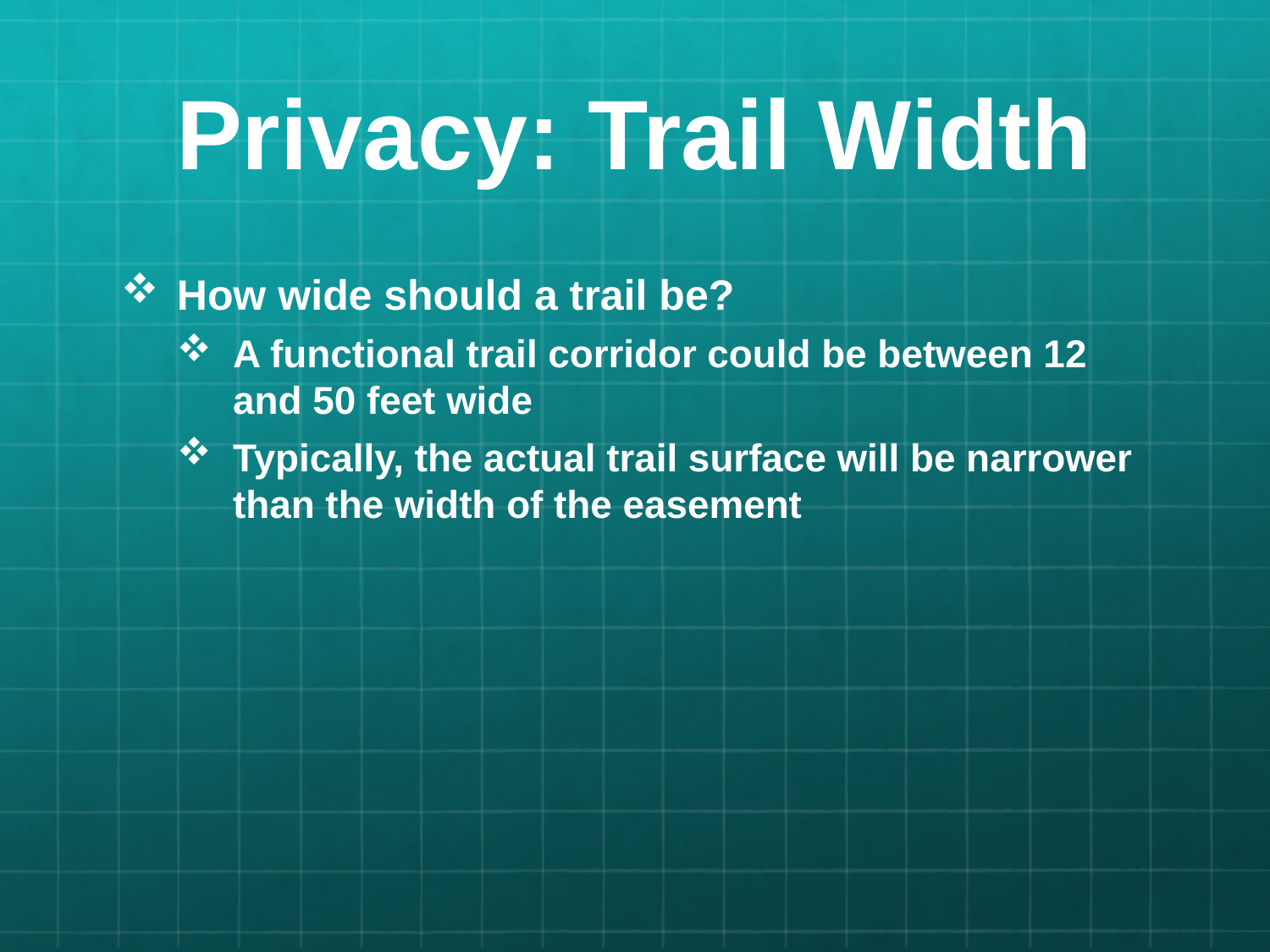

# Privacy: Trail Width
How wide should a trail be?
A functional trail corridor could be between 12 and 50 feet wide
Typically, the actual trail surface will be narrower than the width of the easement